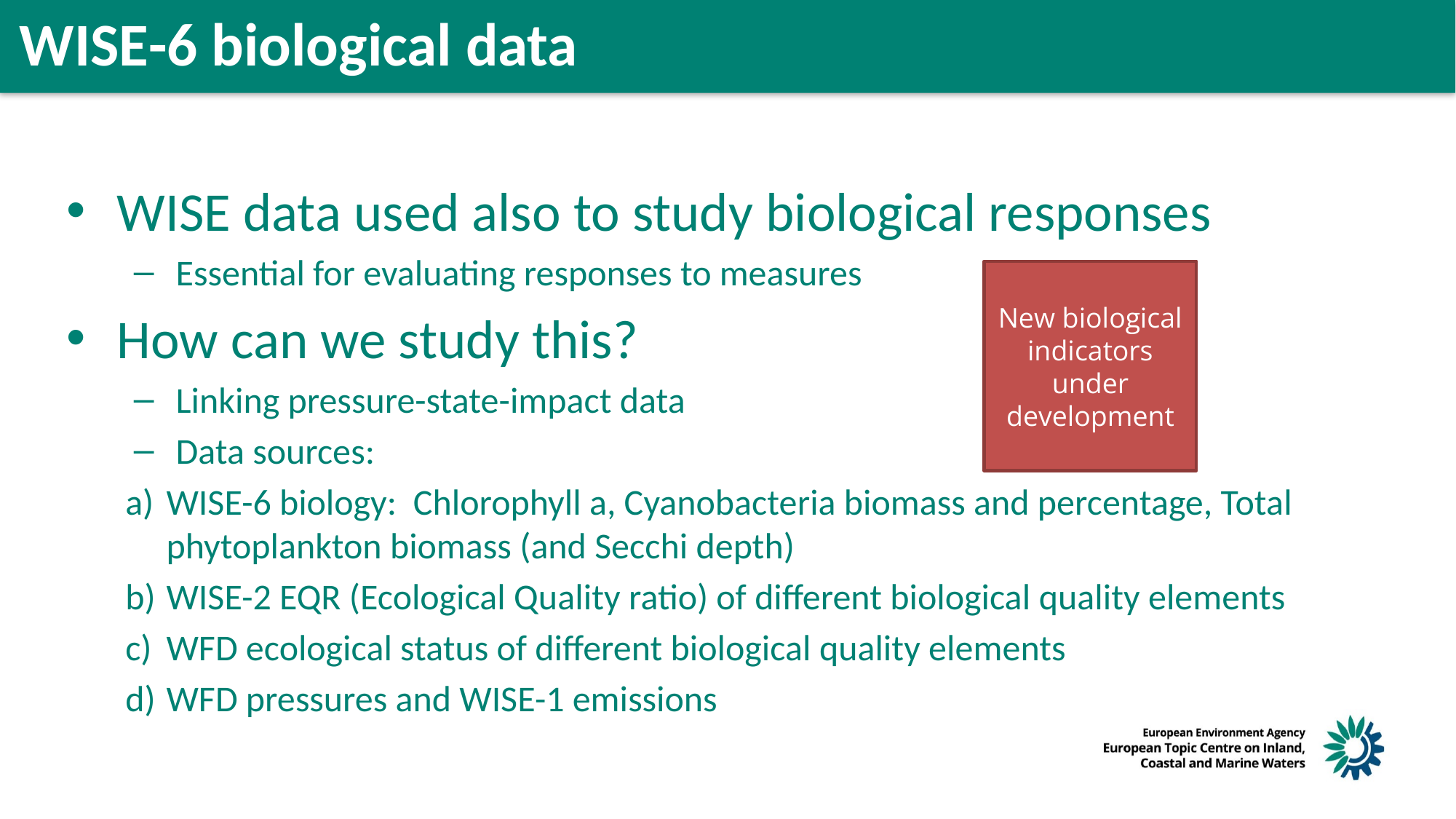

WISE-6 biological data
WISE data used also to study biological responses
Essential for evaluating responses to measures
How can we study this?
Linking pressure-state-impact data
Data sources:
WISE-6 biology:  Chlorophyll a, Cyanobacteria biomass and percentage, Total phytoplankton biomass (and Secchi depth)
WISE-2 EQR (Ecological Quality ratio) of different biological quality elements
WFD ecological status of different biological quality elements
WFD pressures and WISE-1 emissions

New biological indicators under development